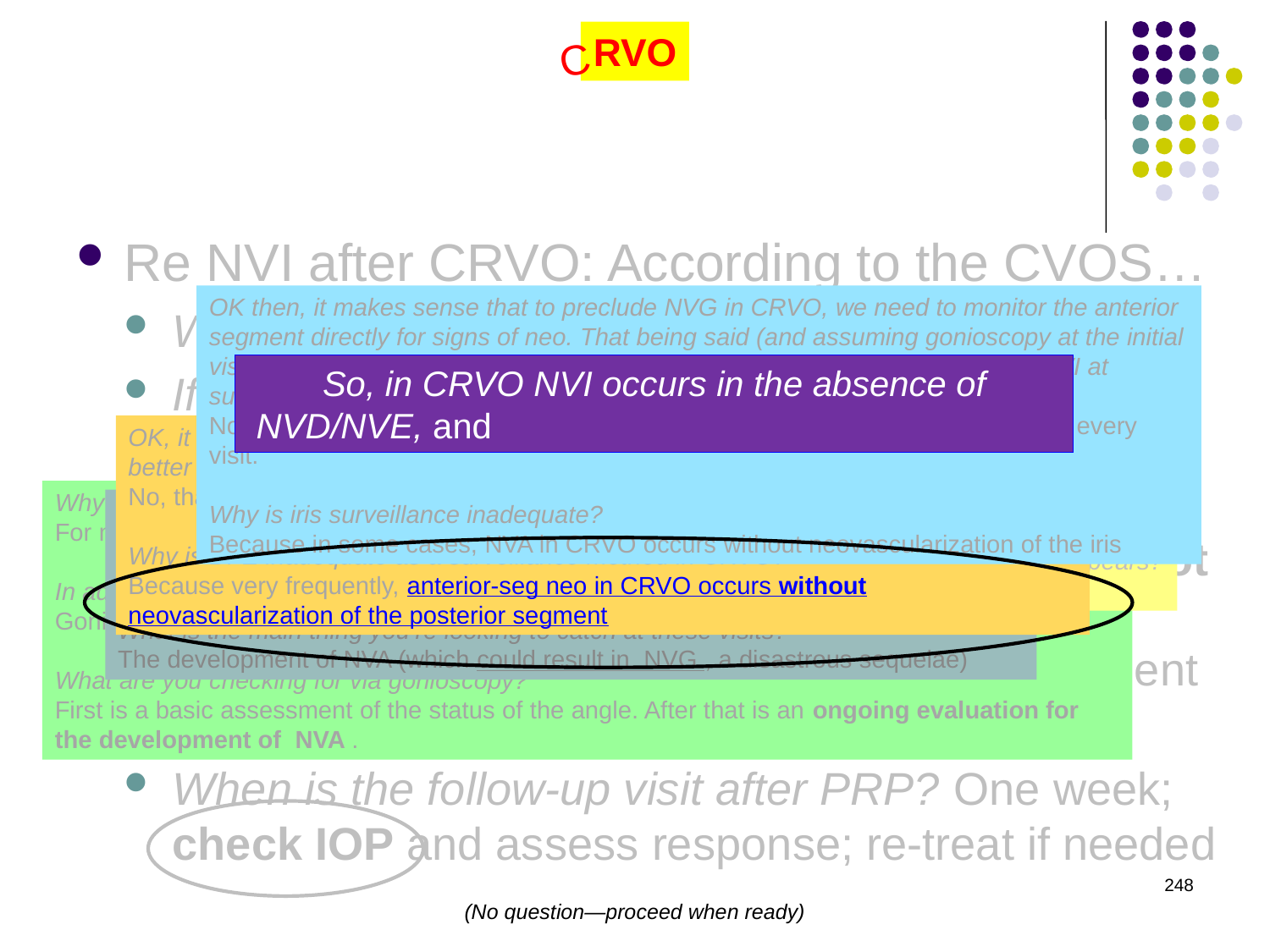

RVO
C
Re NVI after CRVO: According to the CVOS…
What is the #1 predictor for neo? Poor VA
If a CRVO is demonstrably ischemic, should PRP be performed in anticipation of the development of NVI, in order to prevent its occurrence? No. The CVOS demonstrated that prophylactic PRP did not prevent the development of NVI, and in fact seemed to reduce the effectiveness of subsequent PRP that was placed when NVI developed.
When is the follow-up visit after PRP? One week; check IOP and assess response; re-treat if needed
OK then, it makes sense that to preclude NVG in CRVO, we need to monitor the anterior segment directly for signs of neo. That being said (and assuming gonioscopy at the initial visit reveals no NVA), is it adequate to simply surveil the iris for evidence of NVI at subsequent visits?
No, that would be a distinctly inadequate strategy. Gonio must be performed at every visit.

Why is iris surveillance inadequate?
Because in some cases, NVA in CRVO occurs without neovascularization of the iris
So, in CRVO NVI occurs in the absence of NVD/NVE, and NVA occurs in the absence of NVI
OK, it makes sense that we want to preclude development of NVG. But wouldn’t it be better to do this via DFE, looking for the onset of NVD or NVE?
No, that would be a distinctly inadequate strategy

Why is DFE inadequate as a surveillance method in CRVO?
Because very frequently, anterior-seg neo in CRVO occurs without neovascularization of the posterior segment
Is anterior-segment neovascularization common after ischemic CRVO?
Very—over  50%  of cases will develop it

Typically, how much time passes after an ischemic CRVO until NVG appears?
Somewhere in the 3-5 month range
Why is this important?
For many reasons, not least of which is the fact that so many CRVO pts have glaucoma

In addition to checking IOP, what other glaucoma-related exam maneuver should be performed?
Gonioscopy

What are you checking for via gonioscopy?
First is a basic assessment of the status of the angle. After that is an ongoing evaluation for the development of  NVA .
Assuming no PRP or other treatment (a subject we’ll get to shortly), how frequently should a CRVO pt be re-evaluated, and for how long?
Every  month  for at least  6 months

What is the main thing you’re looking to catch at these visits?
The development of NVA (which could result in  NVG , a disastrous sequelae)

248
(No question—proceed when ready)